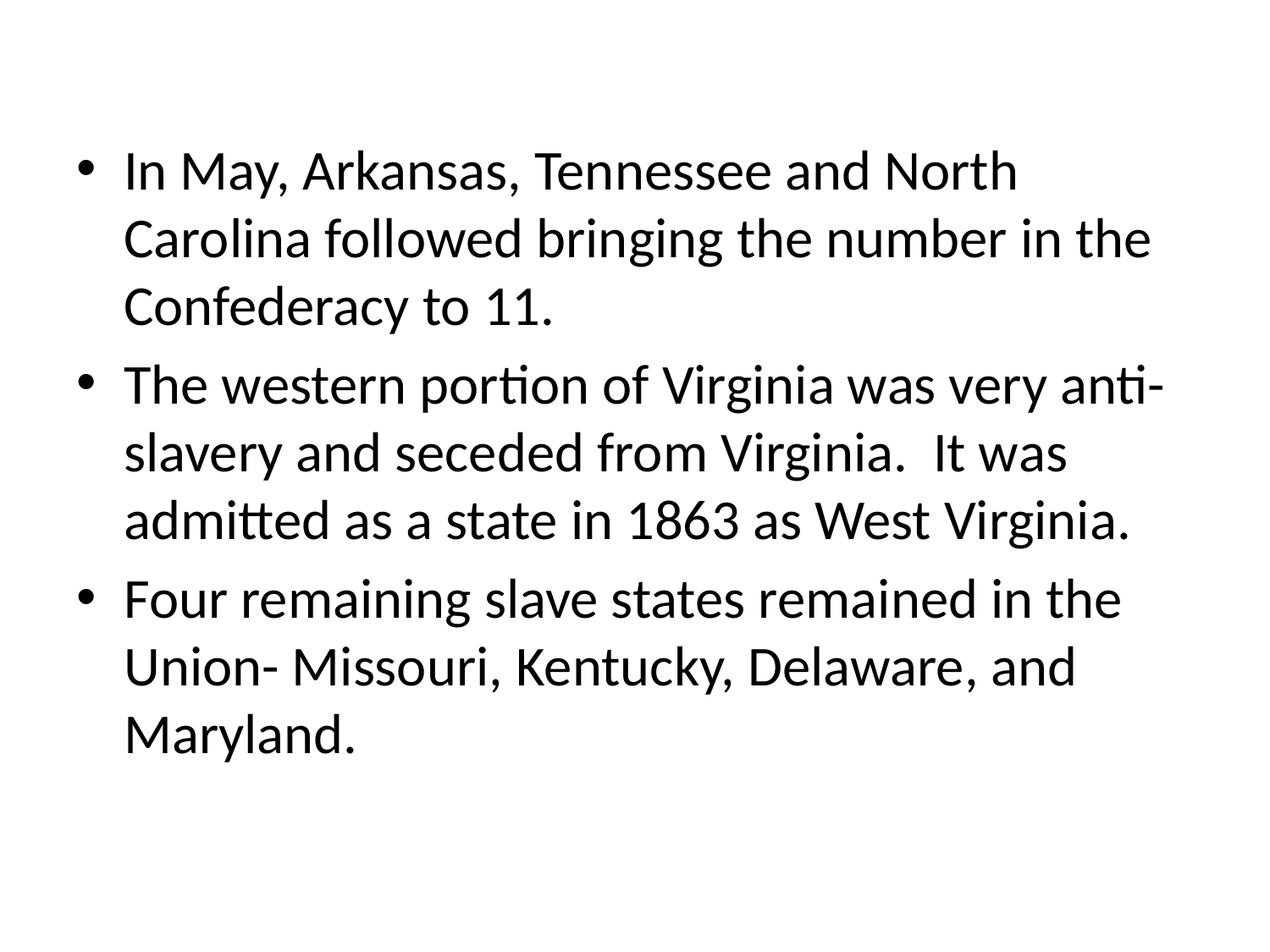

#
In May, Arkansas, Tennessee and North Carolina followed bringing the number in the Confederacy to 11.
The western portion of Virginia was very anti-slavery and seceded from Virginia.  It was admitted as a state in 1863 as West Virginia.
Four remaining slave states remained in the Union- Missouri, Kentucky, Delaware, and Maryland.